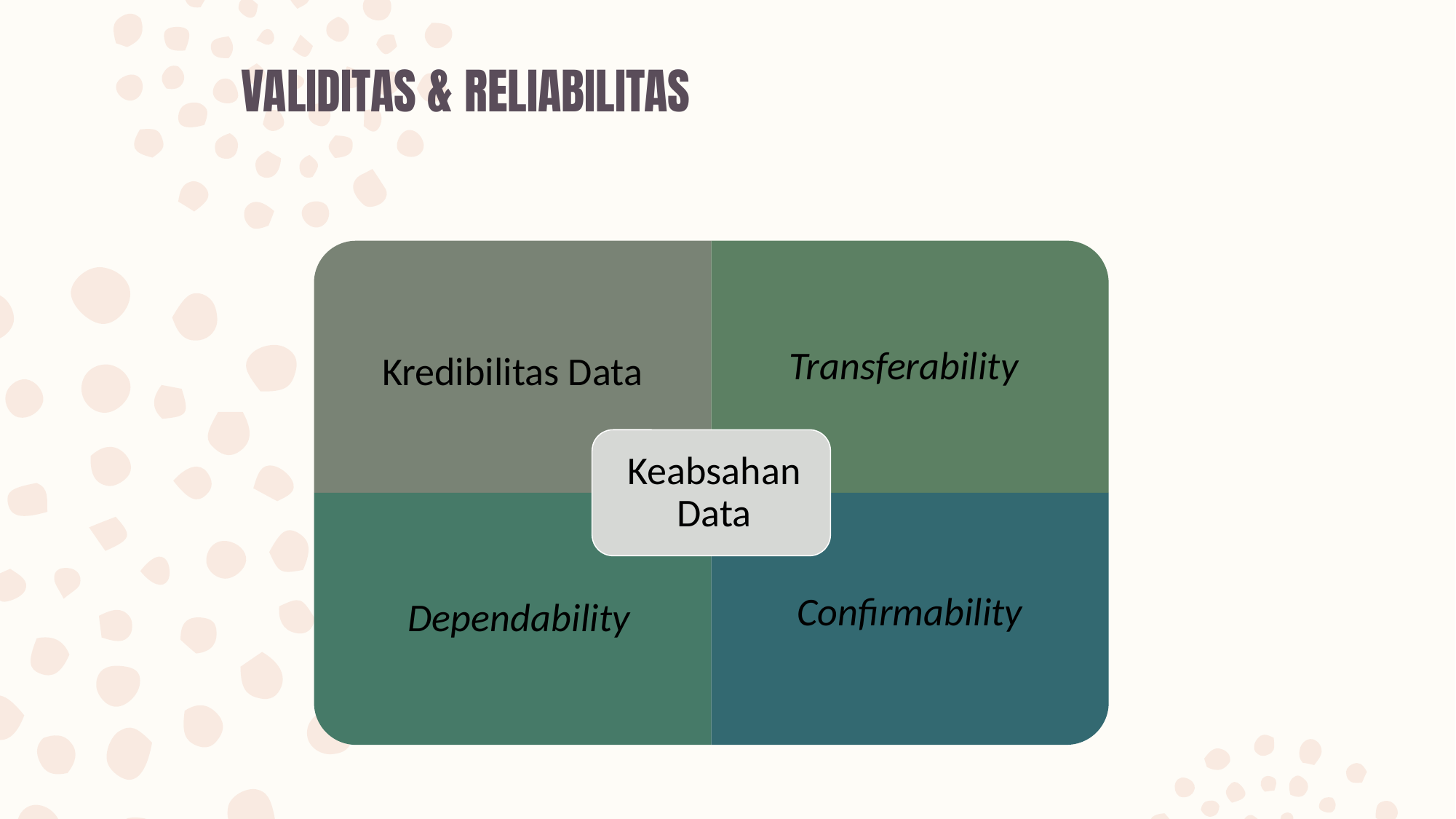

VALIDITAS & RELIABILITAS
Kredibilitas Data
Transferability
Dependability
Confirmability
Keabsahan Data